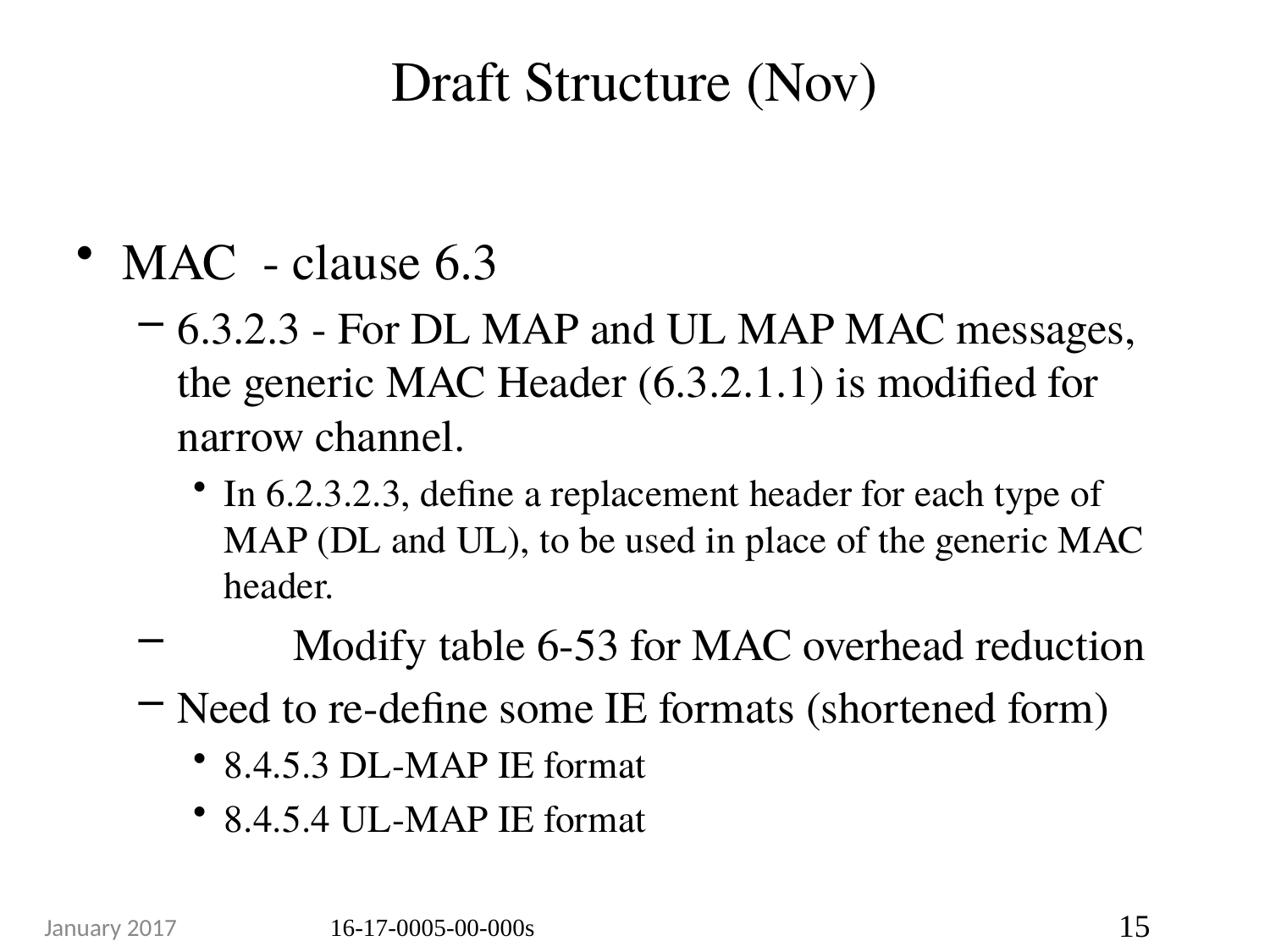

# Draft Structure (Nov)
MAC  - clause 6.3
6.3.2.3 - For DL MAP and UL MAP MAC messages, the generic MAC Header (6.3.2.1.1) is modified for narrow channel.
In 6.2.3.2.3, define a replacement header for each type of MAP (DL and UL), to be used in place of the generic MAC header.
 	Modify table 6-53 for MAC overhead reduction
Need to re-define some IE formats (shortened form)
8.4.5.3 DL-MAP IE format
8.4.5.4 UL-MAP IE format